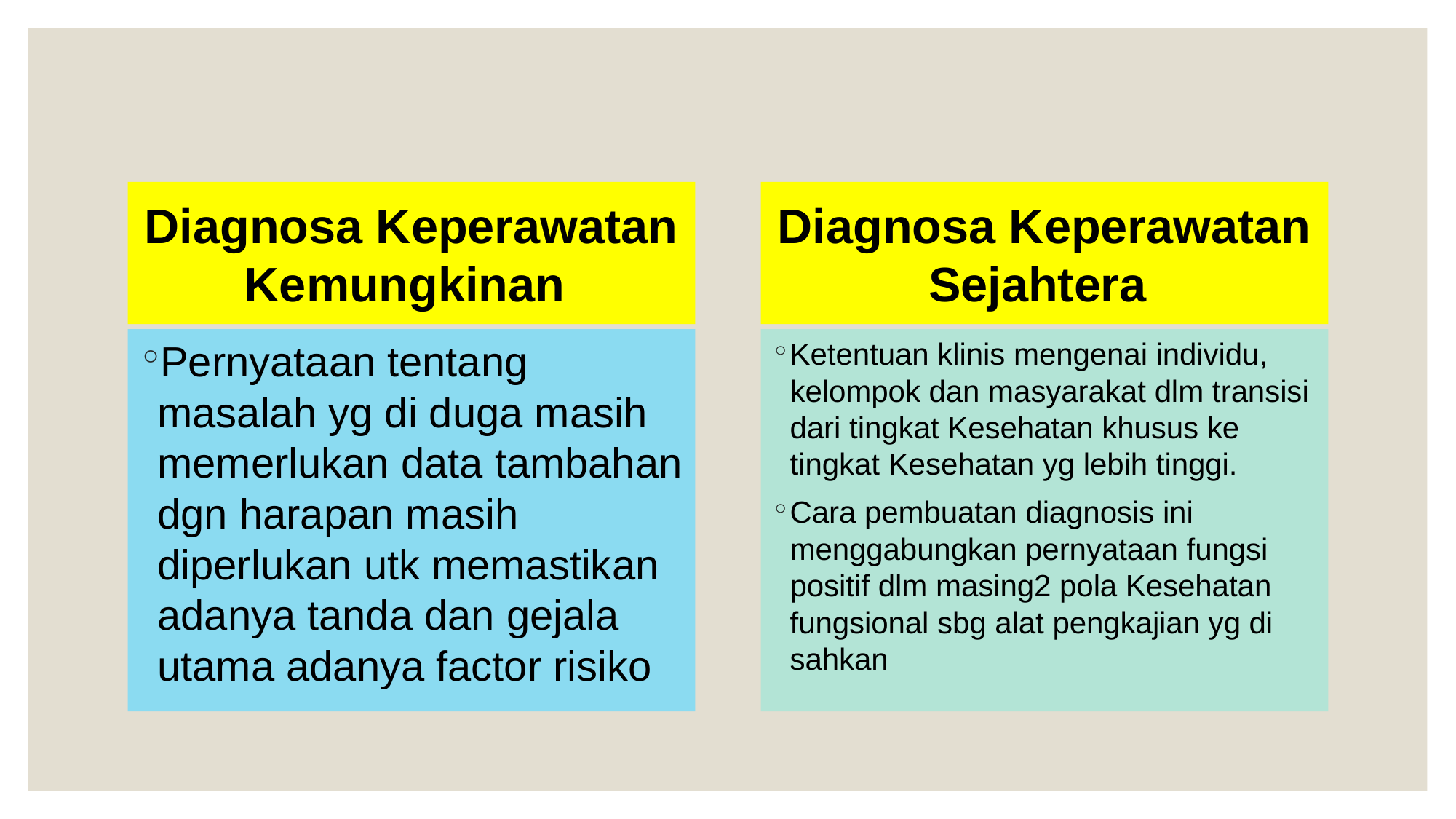

Diagnosa Keperawatan Kemungkinan
Diagnosa Keperawatan Sejahtera
Pernyataan tentang masalah yg di duga masih memerlukan data tambahan dgn harapan masih diperlukan utk memastikan adanya tanda dan gejala utama adanya factor risiko
Ketentuan klinis mengenai individu, kelompok dan masyarakat dlm transisi dari tingkat Kesehatan khusus ke tingkat Kesehatan yg lebih tinggi.
Cara pembuatan diagnosis ini menggabungkan pernyataan fungsi positif dlm masing2 pola Kesehatan fungsional sbg alat pengkajian yg di sahkan